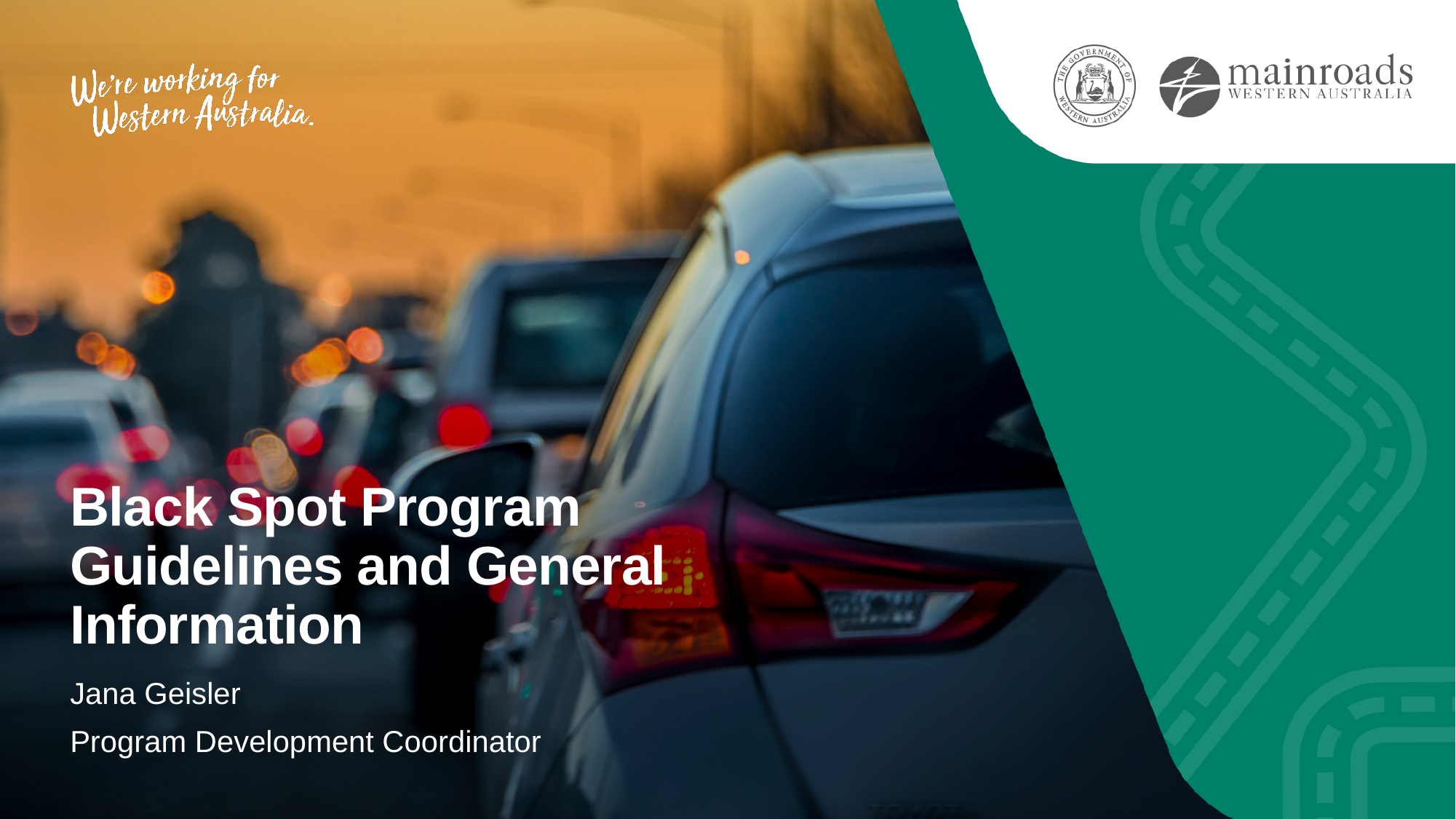

# Black Spot Program Guidelines and General Information
Jana Geisler
Program Development Coordinator